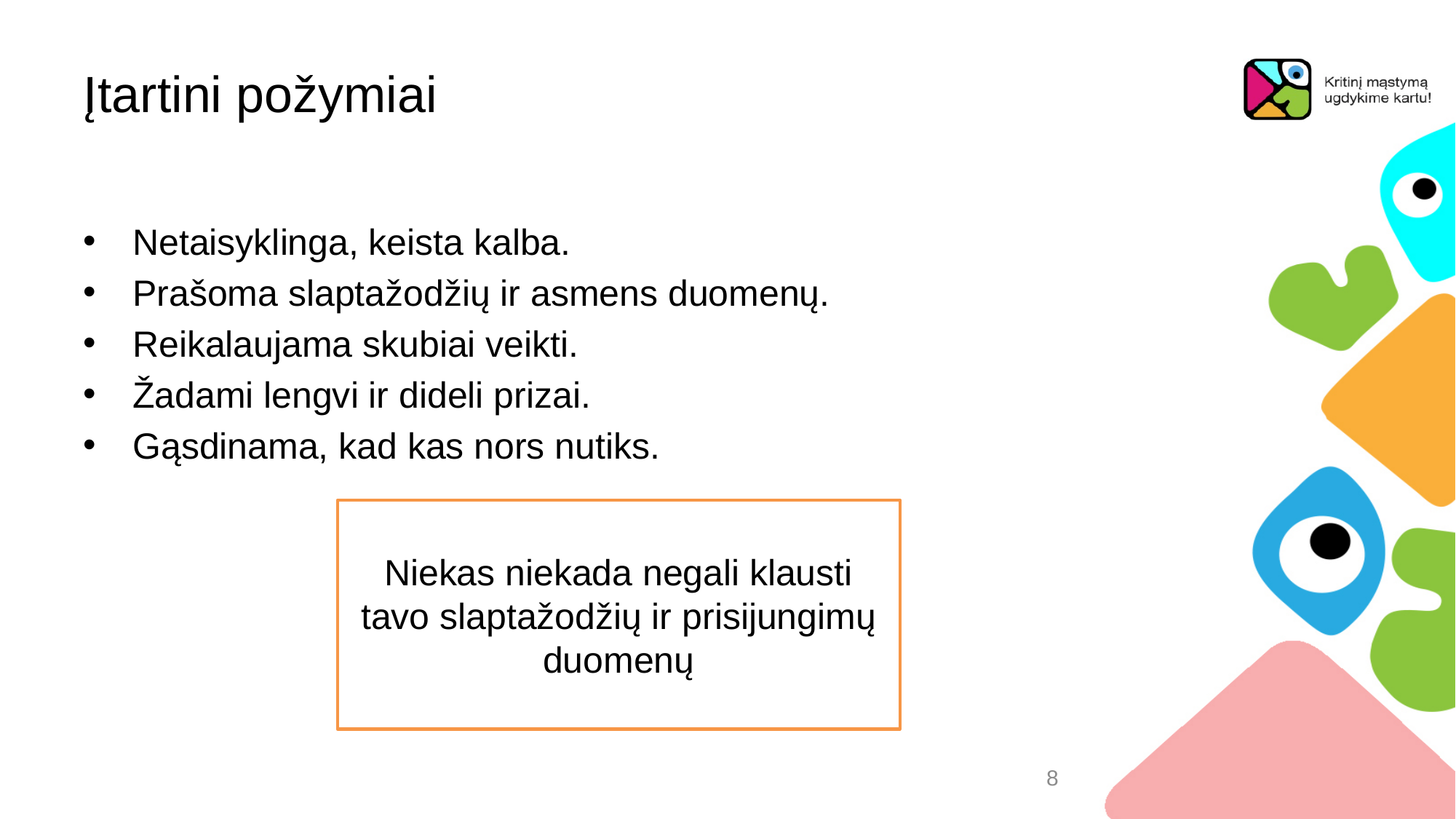

# Įtartini požymiai
Netaisyklinga, keista kalba.
Prašoma slaptažodžių ir asmens duomenų.
Reikalaujama skubiai veikti.
Žadami lengvi ir dideli prizai.
Gąsdinama, kad kas nors nutiks.

Niekas niekada negali klausti tavo slaptažodžių ir prisijungimų duomenų

8